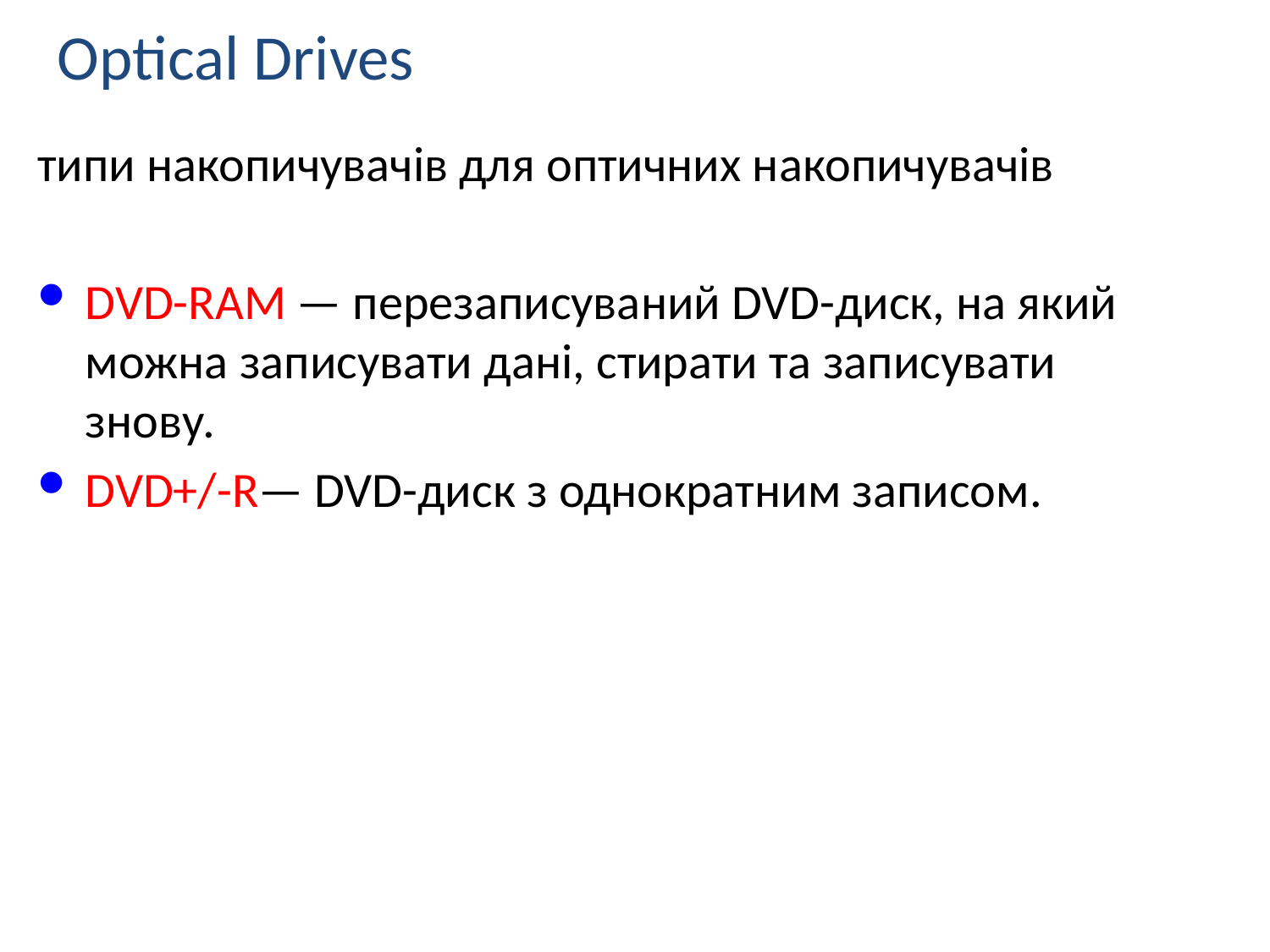

Optical Drives
типи накопичувачів для оптичних накопичувачів

DVD-RAM — перезаписуваний DVD-диск, на який можна записувати дані, стирати та записувати знову.
DVD+/-R— DVD-диск з однократним записом.
DVD+/-RW — перезаписуваний DVD-диск, на який можна записувати дані, стирати і записувати знову.